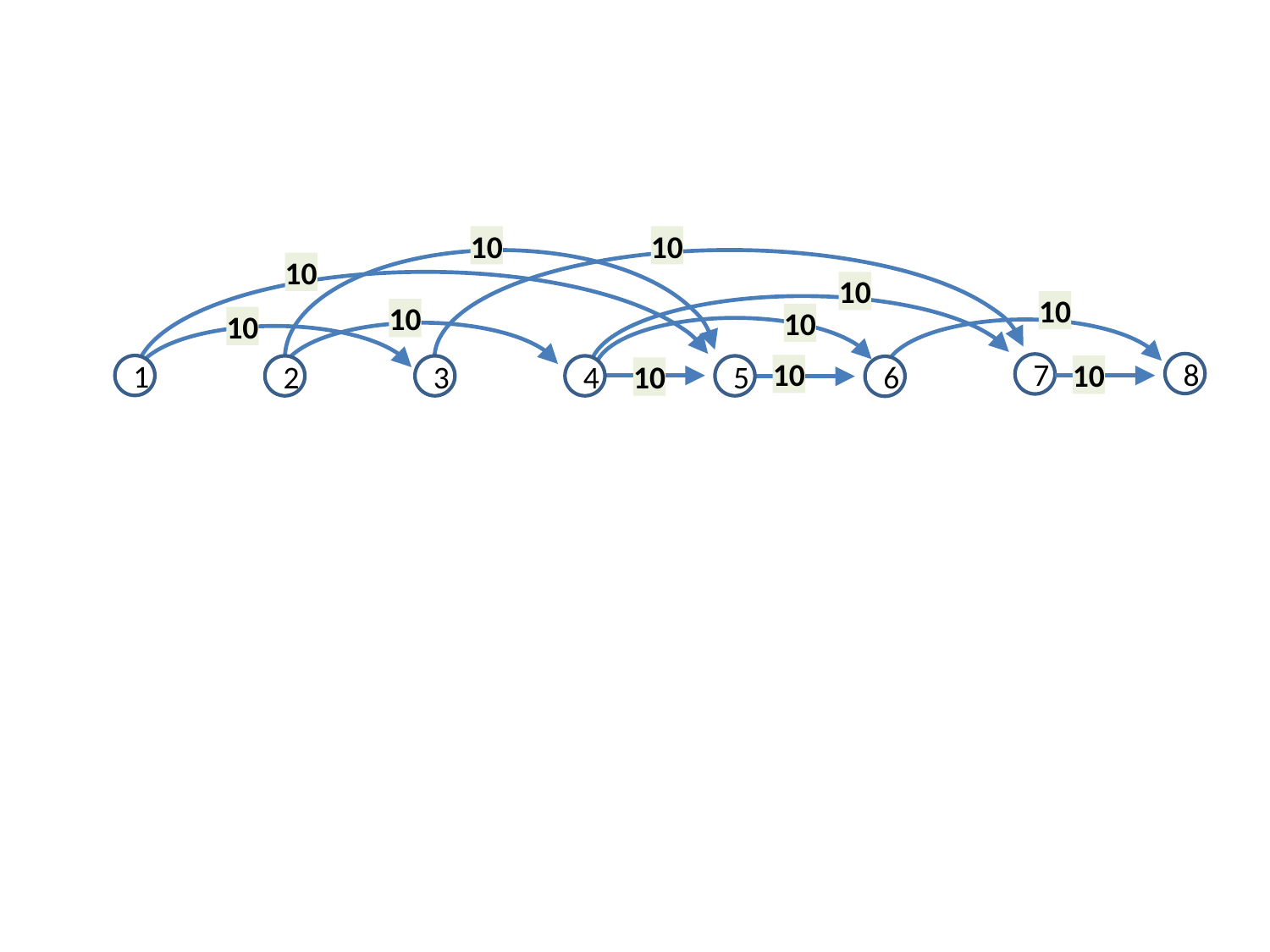

10
10

10

10
10

10
10
10

8
7
10
1
10
2
3
4
5
6
10